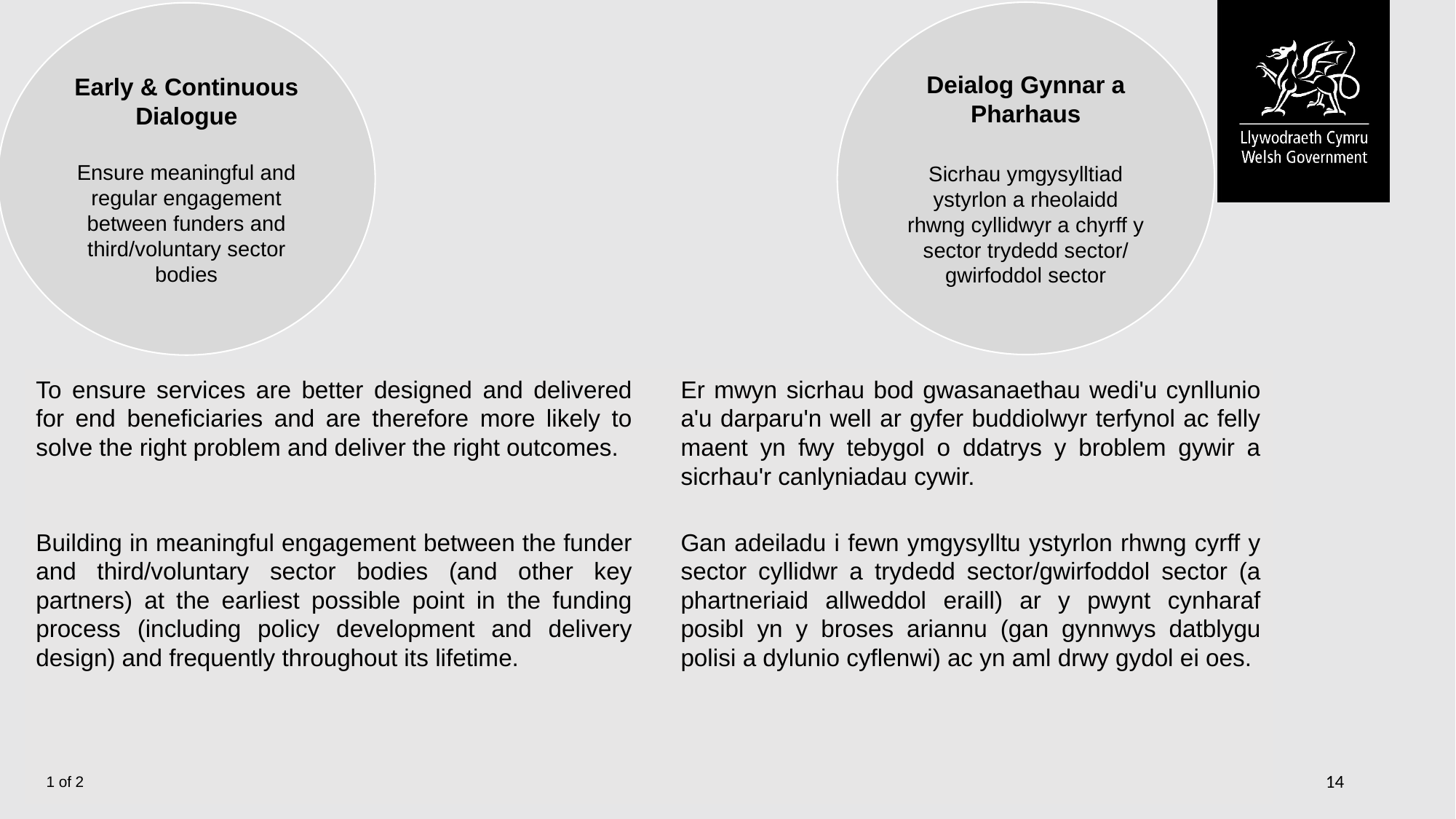

Deialog Gynnar a Pharhaus

Sicrhau ymgysylltiad ystyrlon a rheolaidd rhwng cyllidwyr a chyrff y sector trydedd sector/ gwirfoddol sector
Early & Continuous Dialogue

Ensure meaningful and regular engagement between funders and third/voluntary sector bodies

| To ensure services are better designed and delivered for end beneficiaries and are therefore more likely to solve the right problem and deliver the right outcomes. |  | Er mwyn sicrhau bod gwasanaethau wedi'u cynllunio a'u darparu'n well ar gyfer buddiolwyr terfynol ac felly maent yn fwy tebygol o ddatrys y broblem gywir a sicrhau'r canlyniadau cywir. |
| --- | --- | --- |
| Building in meaningful engagement between the funder and third/voluntary sector bodies (and other key partners) at the earliest possible point in the funding process (including policy development and delivery design) and frequently throughout its lifetime. |  | Gan adeiladu i fewn ymgysylltu ystyrlon rhwng cyrff y sector cyllidwr a trydedd sector/gwirfoddol sector (a phartneriaid allweddol eraill) ar y pwynt cynharaf posibl yn y broses ariannu (gan gynnwys datblygu polisi a dylunio cyflenwi) ac yn aml drwy gydol ei oes. |
|  |  |  |
1 of 2
14